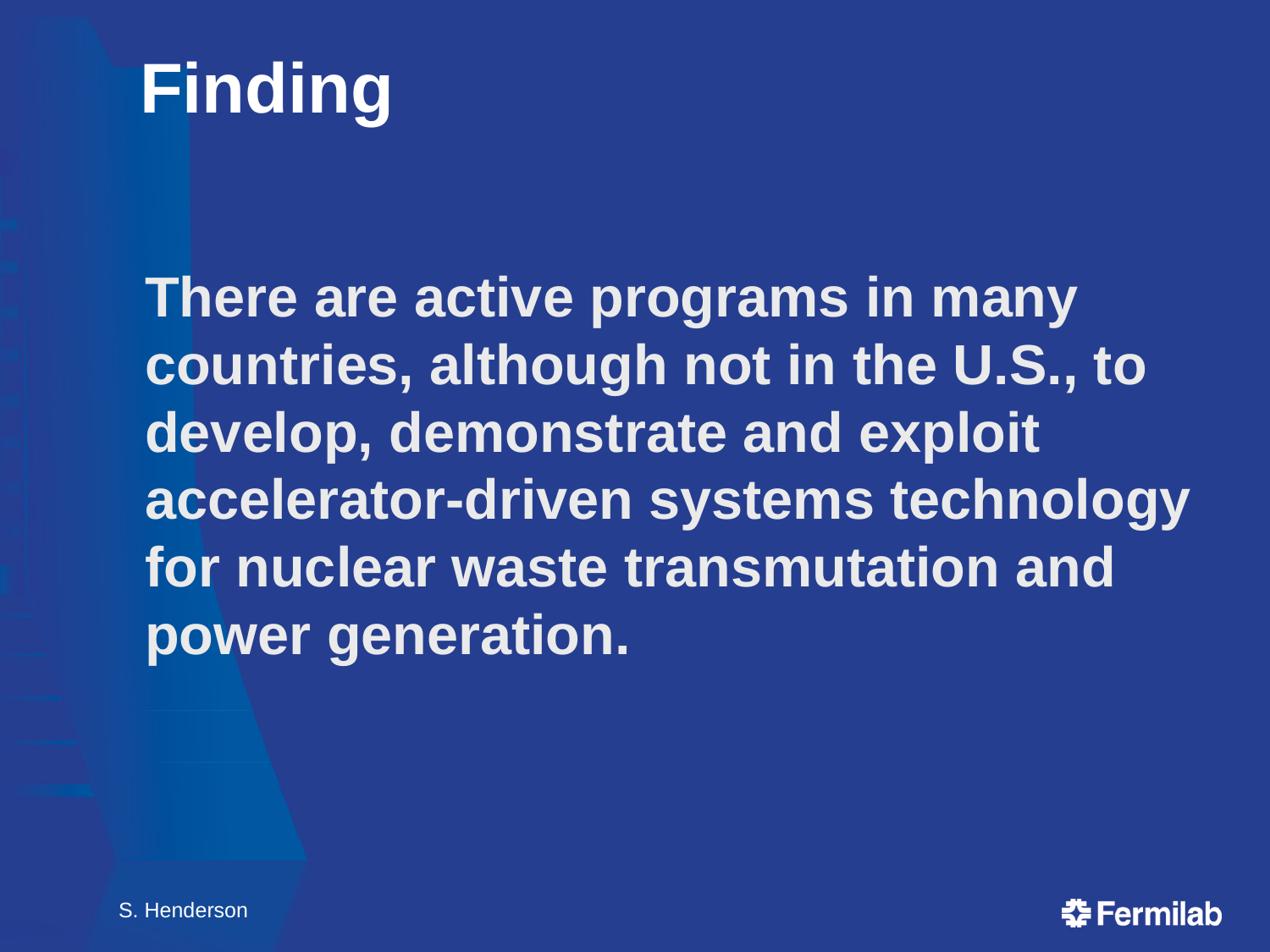

# Finding
	There are active programs in many countries, although not in the U.S., to develop, demonstrate and exploit accelerator-driven systems technology for nuclear waste transmutation and power generation.

S. Henderson